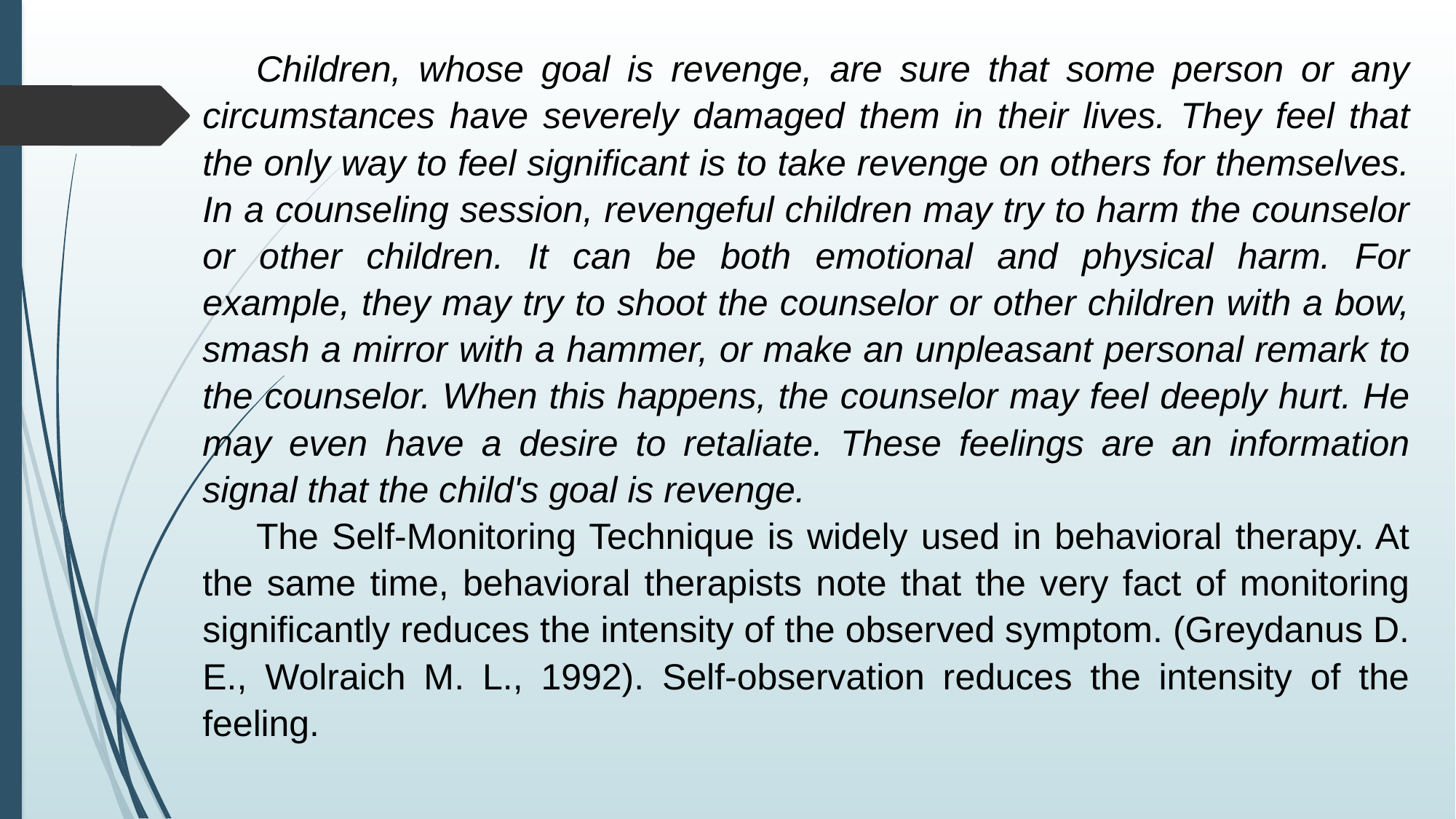

Children, whose goal is revenge, are sure that some person or any circumstances have severely damaged them in their lives. They feel that the only way to feel significant is to take revenge on others for themselves. In a counseling session, revengeful children may try to harm the counselor or other children. It can be both emotional and physical harm. For example, they may try to shoot the counselor or other children with a bow, smash a mirror with a hammer, or make an unpleasant personal remark to the counselor. When this happens, the counselor may feel deeply hurt. He may even have a desire to retaliate. These feelings are an information signal that the child's goal is revenge.
The Self-Monitoring Technique is widely used in behavioral therapy. At the same time, behavioral therapists note that the very fact of monitoring significantly reduces the intensity of the observed symptom. (Greydanus D. E., Wolraich M. L., 1992). Self-observation reduces the intensity of the feeling.